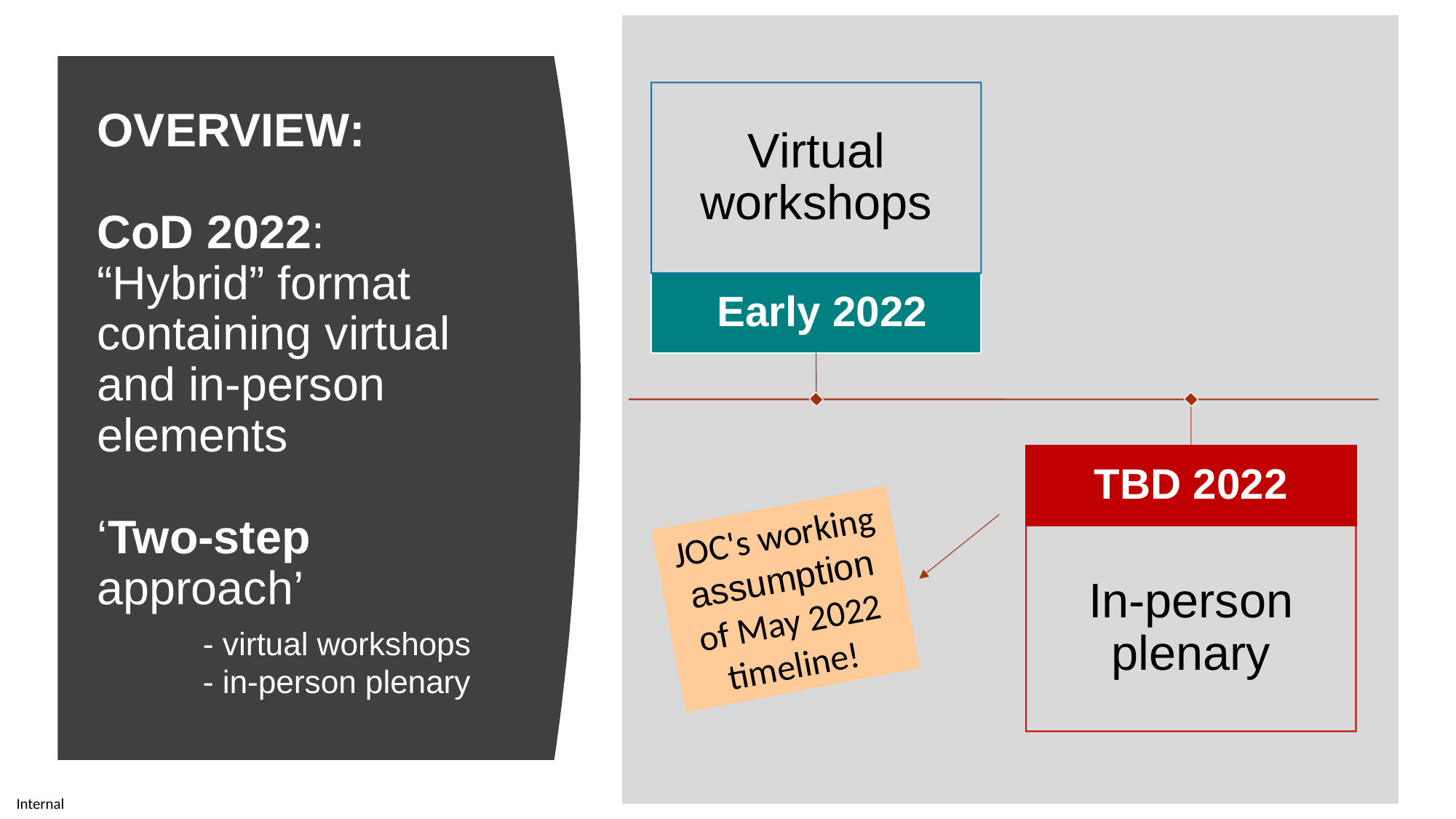

# OVERVIEW: CoD 2022: “Hybrid” format containing virtual and in-person elements ‘Two-step approach’ - virtual workshops - in-person plenary
Virtual workshops
 Early 2022

TBD 2022
In-person plenary

JOC's working assumption of May 2022 timeline!